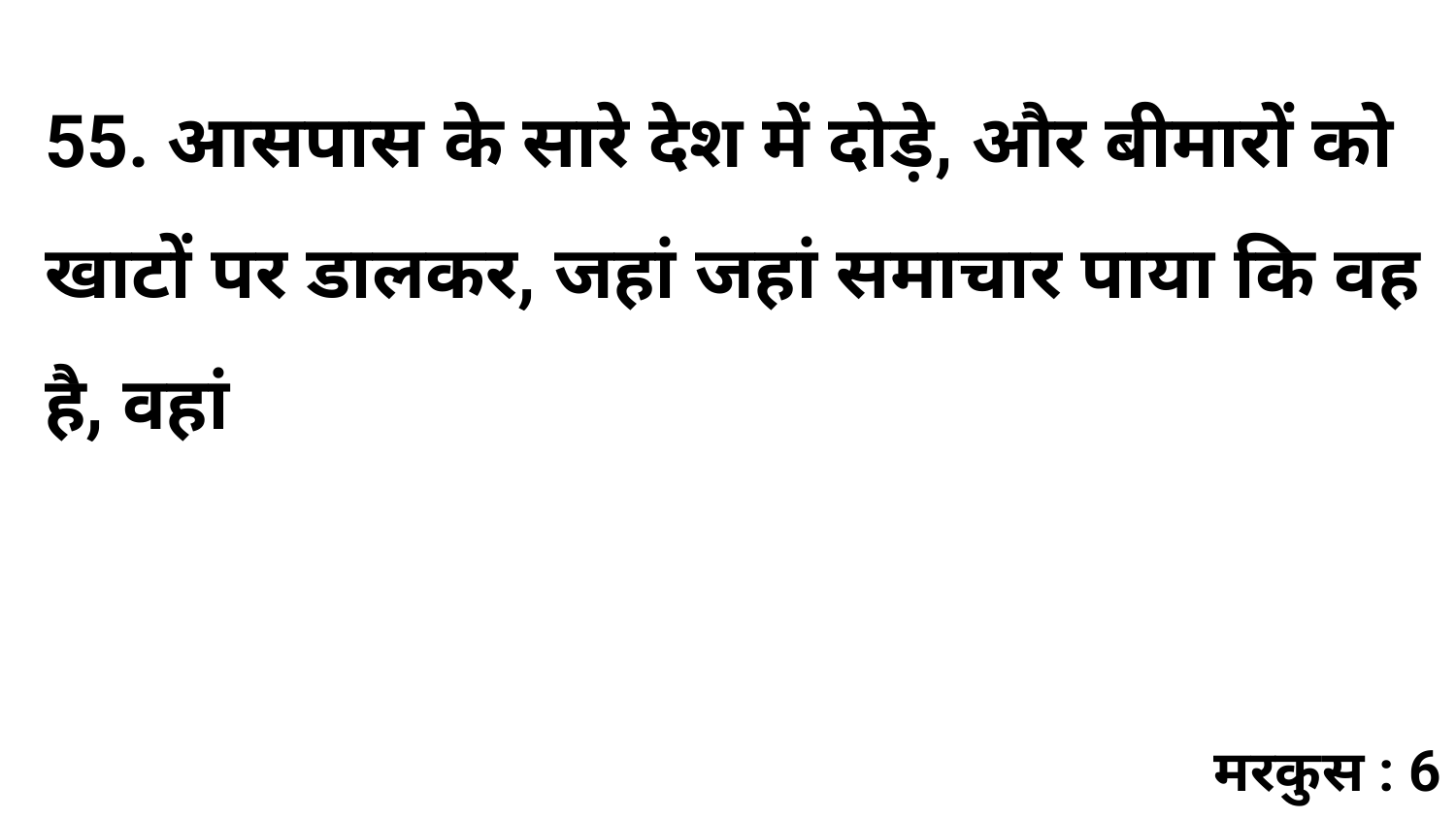

55. आसपास के सारे देश में दोड़े, और बीमारों को खाटों पर डालकर, जहां जहां समाचार पाया कि वह है, वहां
मरकुस : 6